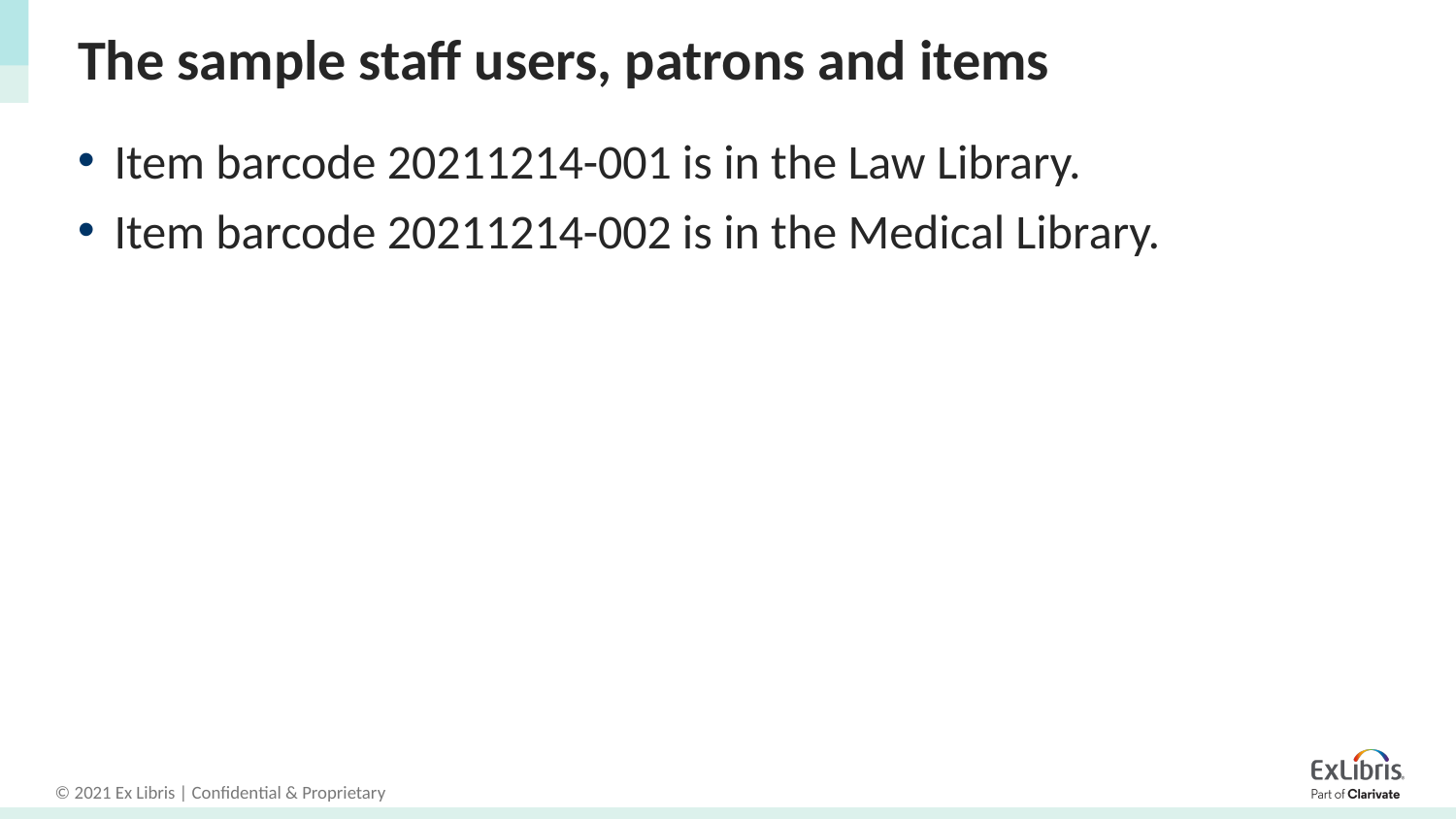

# The sample staff users, patrons and items
Item barcode 20211214-001 is in the Law Library.
Item barcode 20211214-002 is in the Medical Library.